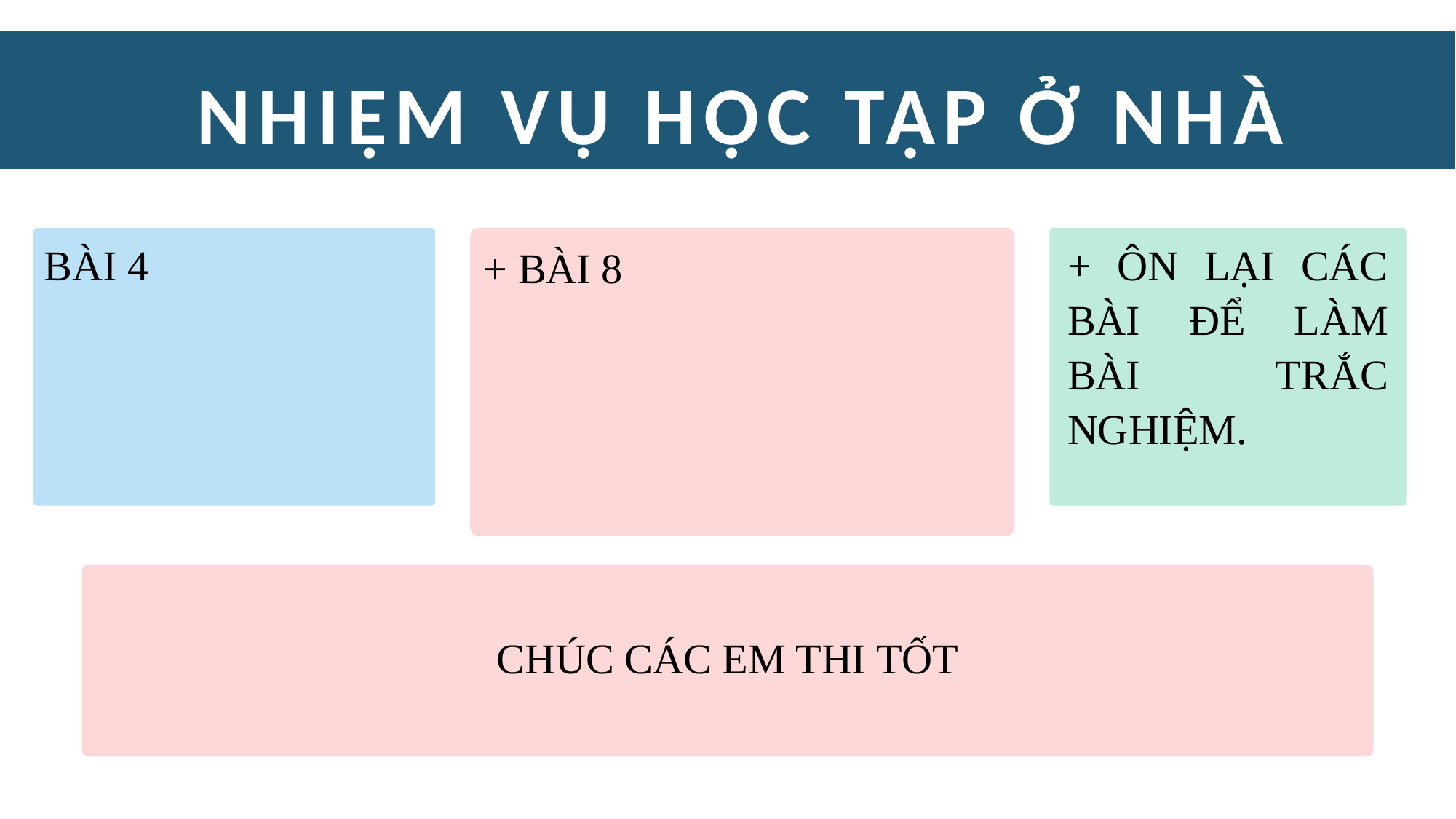

NHIỆM VỤ HỌC TẬP Ở NHÀ

BÀI 4
+ ÔN LẠI CÁC BÀI ĐỂ LÀM BÀI TRẮC NGHIỆM.
+ BÀI 8

CHÚC CÁC EM THI TỐT